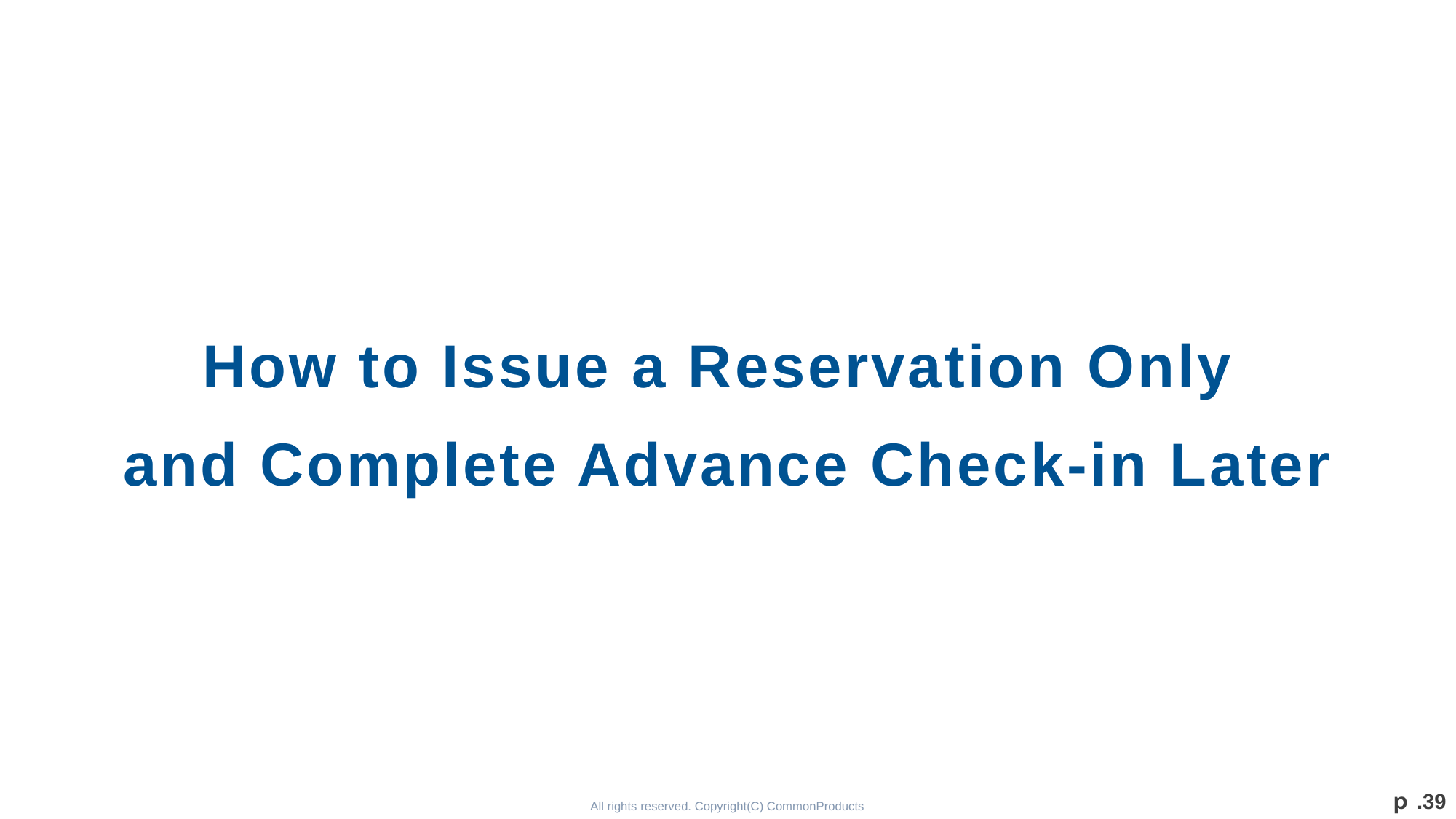

How to Issue a Reservation Only
and Complete Advance Check-in Later
ｐ.39